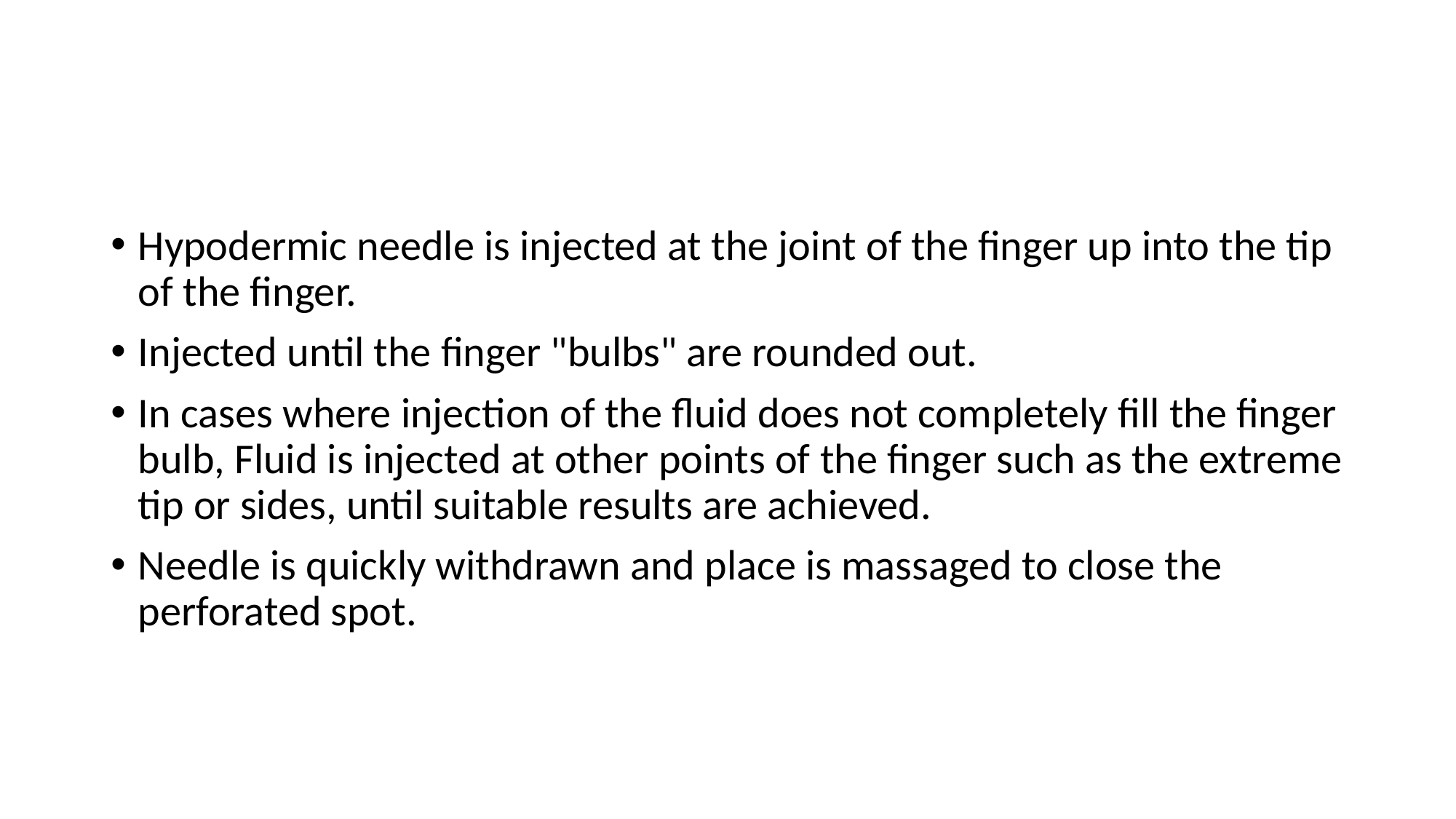

Hypodermic needle is injected at the joint of the finger up into the tip of the finger.
Injected until the finger "bulbs" are rounded out.
In cases where injection of the fluid does not completely fill the finger bulb, Fluid is injected at other points of the finger such as the extreme tip or sides, until suitable results are achieved.
Needle is quickly withdrawn and place is massaged to close the perforated spot.